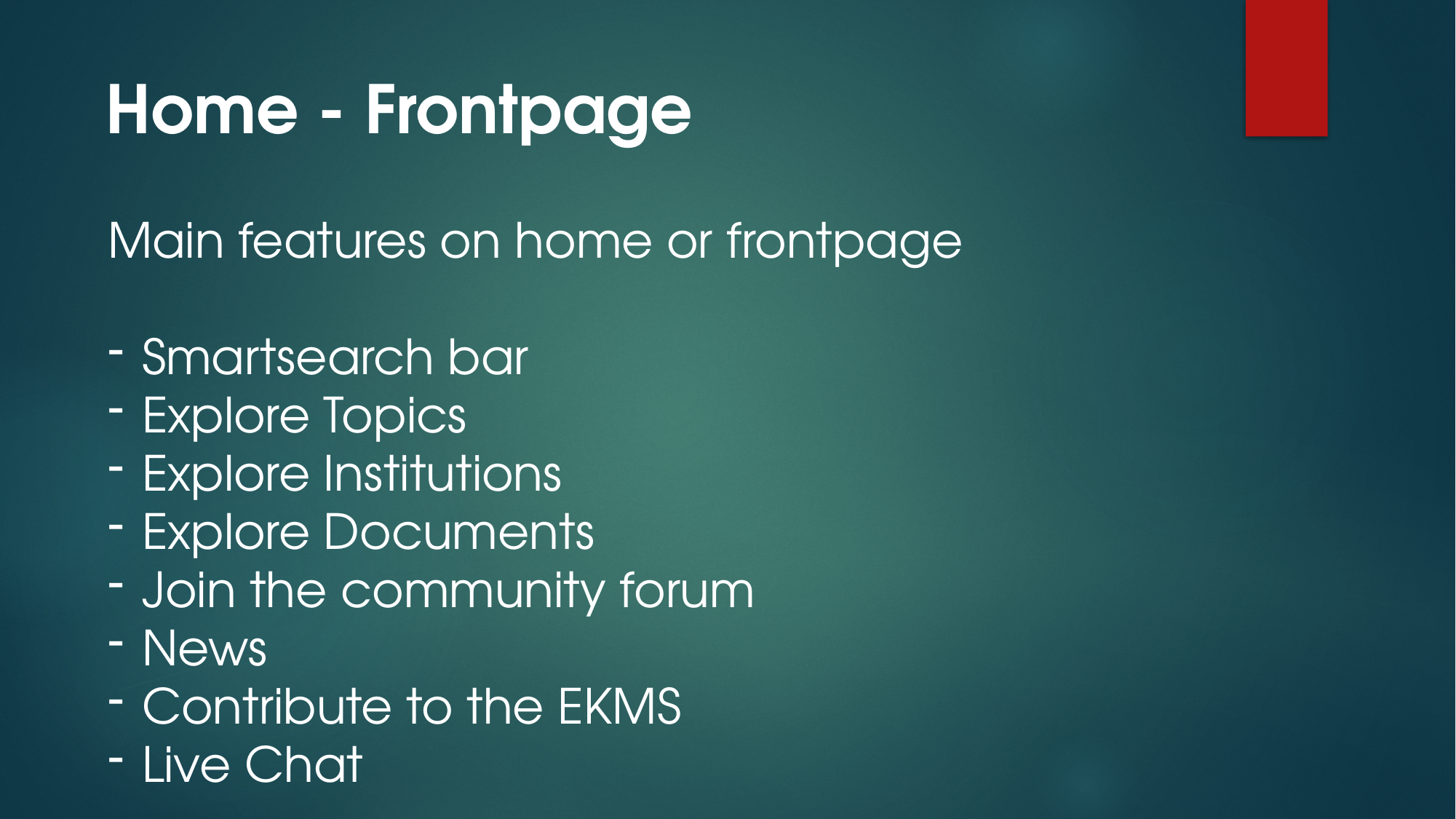

Home - Frontpage
Main features on home or frontpage

Smartsearch bar
Explore Topics
Explore Institutions
Explore Documents
Join the community forum
News
Contribute to the EKMS
Live Chat